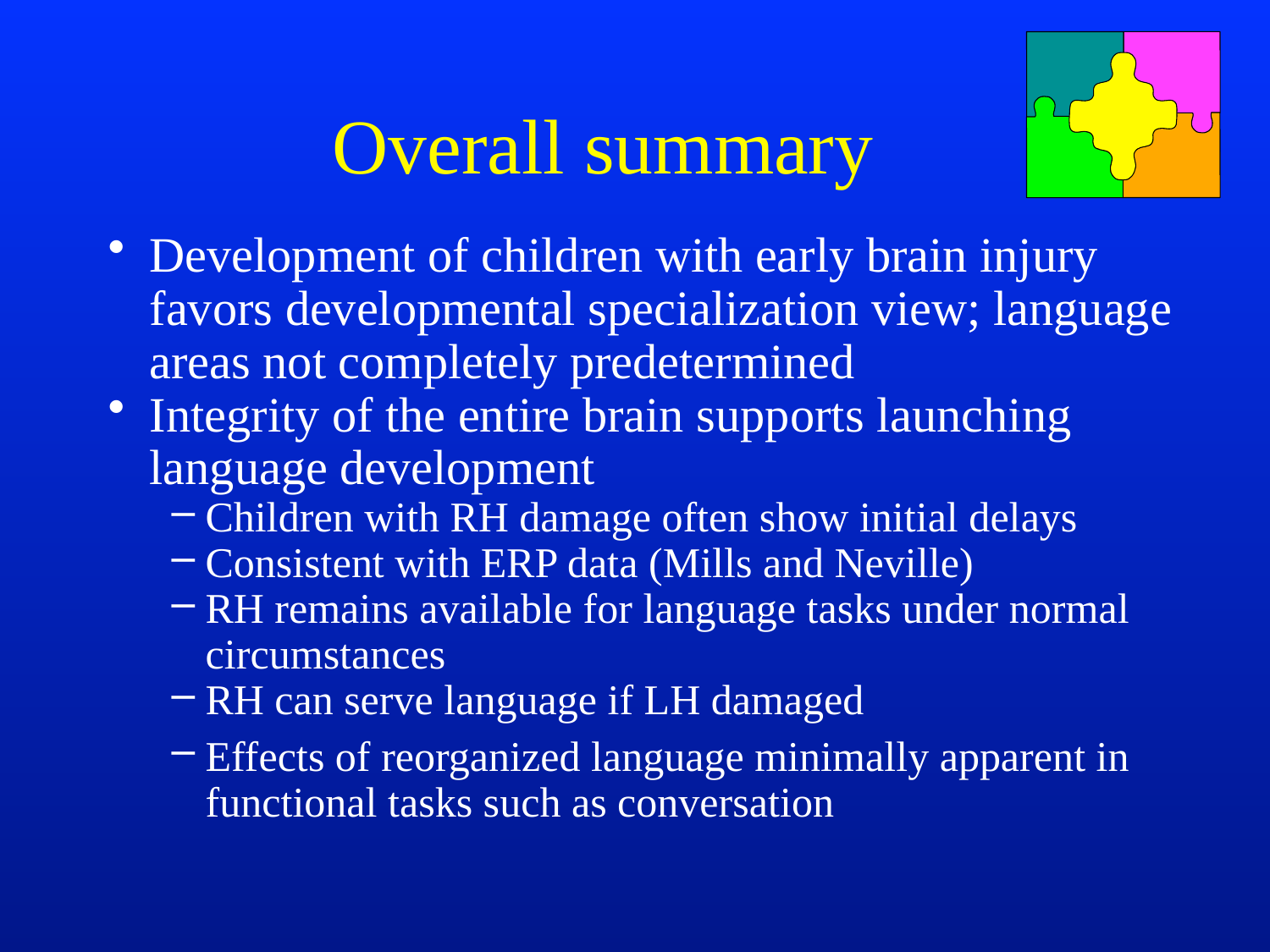

# Overall summary
Development of children with early brain injury favors developmental specialization view; language areas not completely predetermined
Integrity of the entire brain supports launching language development
Children with RH damage often show initial delays
Consistent with ERP data (Mills and Neville)
RH remains available for language tasks under normal circumstances
RH can serve language if LH damaged
Effects of reorganized language minimally apparent in functional tasks such as conversation